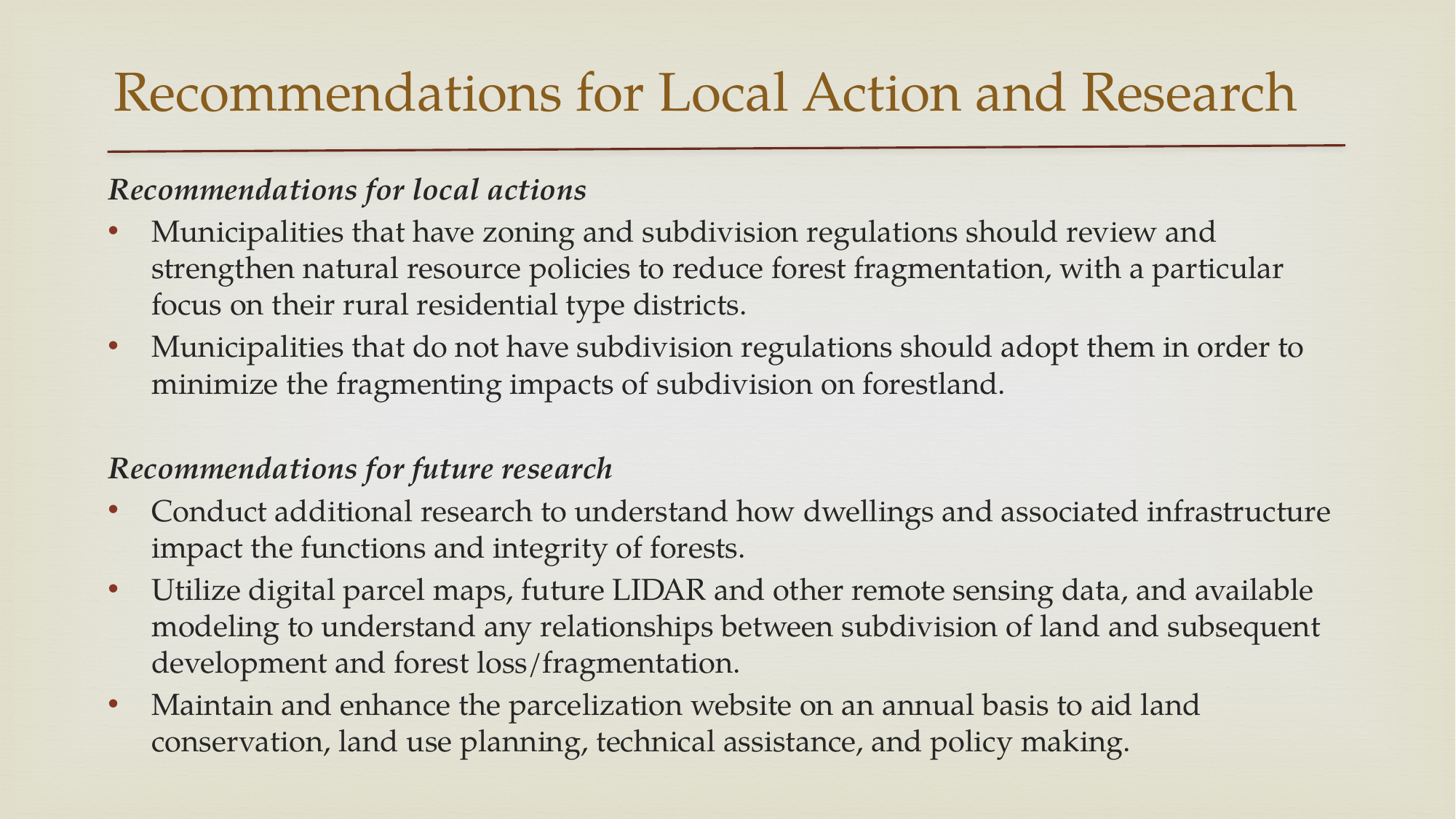

# Recommendations for Local Action and Research
Recommendations for local actions
Municipalities that have zoning and subdivision regulations should review and strengthen natural resource policies to reduce forest fragmentation, with a particular focus on their rural residential type districts.
Municipalities that do not have subdivision regulations should adopt them in order to minimize the fragmenting impacts of subdivision on forestland.

Recommendations for future research
Conduct additional research to understand how dwellings and associated infrastructure impact the functions and integrity of forests.
Utilize digital parcel maps, future LIDAR and other remote sensing data, and available modeling to understand any relationships between subdivision of land and subsequent development and forest loss/fragmentation.
Maintain and enhance the parcelization website on an annual basis to aid land conservation, land use planning, technical assistance, and policy making.